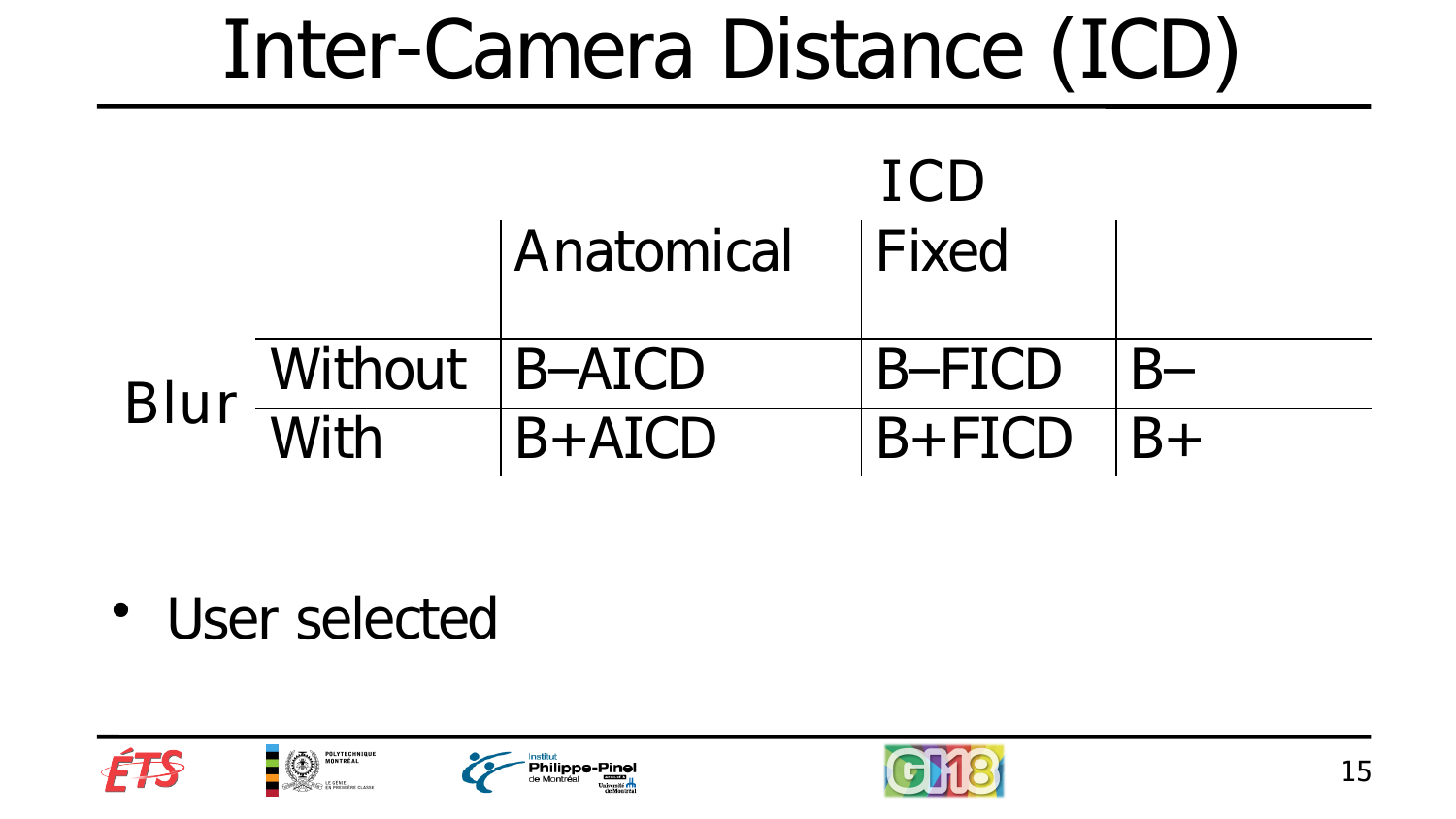

# Inter-Camera Distance (ICD)

User selected
|  |  | ICD |  |  |
| --- | --- | --- | --- | --- |
|  |  | Anatomical | Fixed |  |
| Blur | Without | B–AICD | B–FICD | B– |
|  | With | B+AICD | B+FICD | B+ |
15